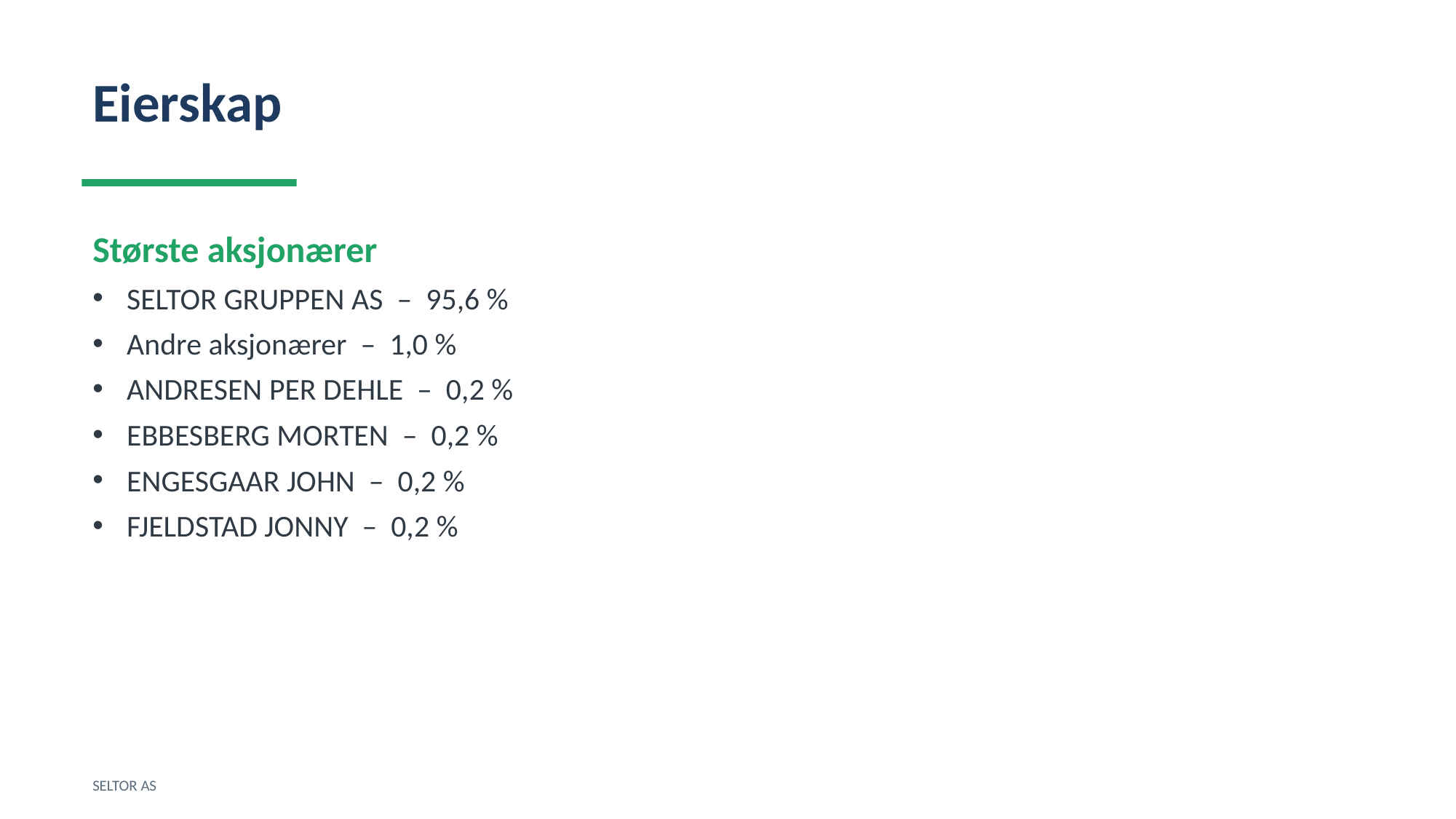

Eierskap

Største aksjonærer
SELTOR GRUPPEN AS  –  95,6 %
Andre aksjonærer  –  1,0 %
ANDRESEN PER DEHLE  –  0,2 %
EBBESBERG MORTEN  –  0,2 %
ENGESGAAR JOHN  –  0,2 %
FJELDSTAD JONNY  –  0,2 %
SELTOR AS